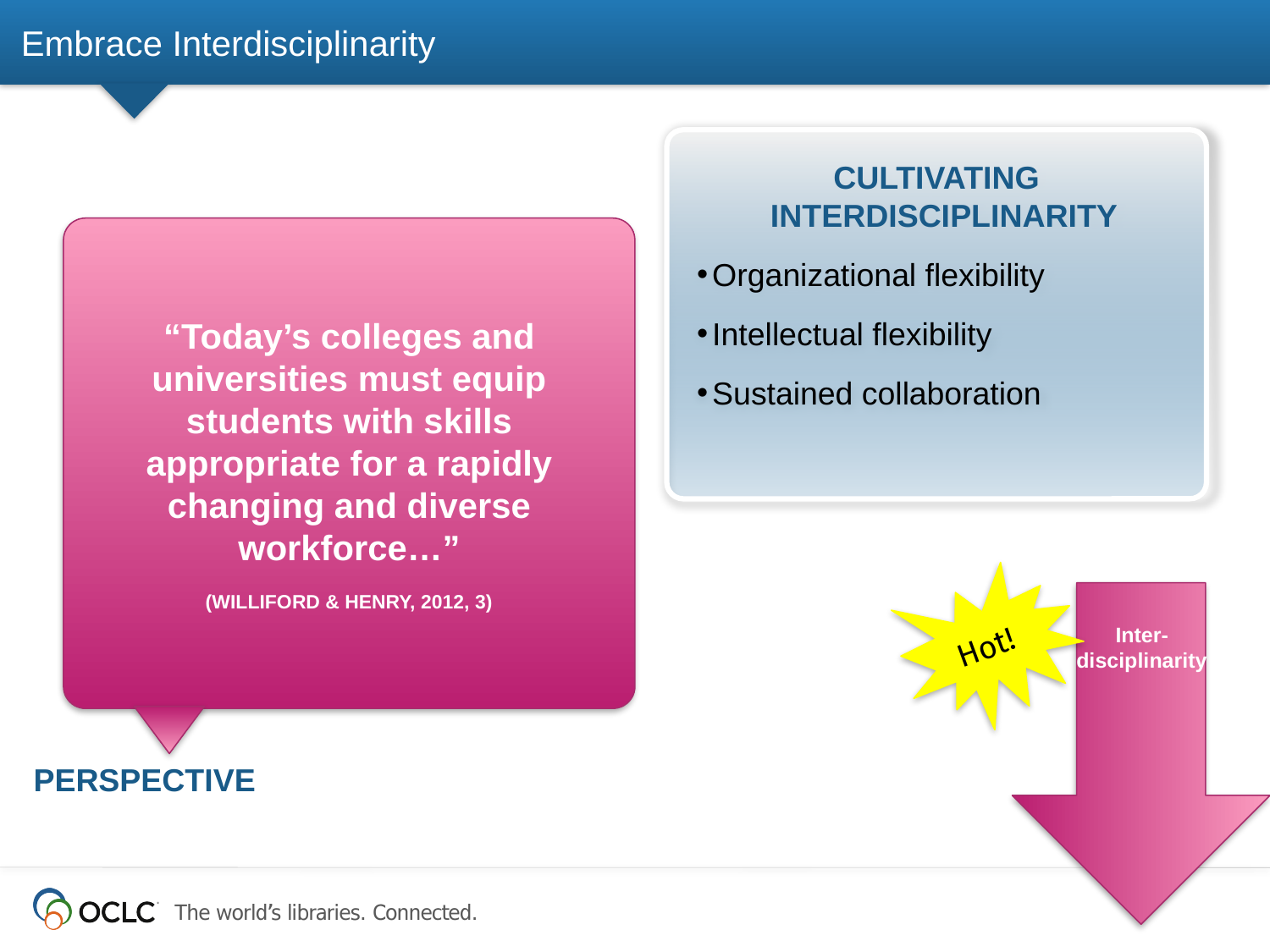

# Embrace Interdisciplinarity
Cultivating Interdisciplinarity
Organizational flexibility
Intellectual flexibility
Sustained collaboration

“Today’s colleges and universities must equip students with skills appropriate for a rapidly changing and diverse workforce…”
(Williford & Henry, 2012, 3)

Inter-disciplinarity
Hot!

Perspective